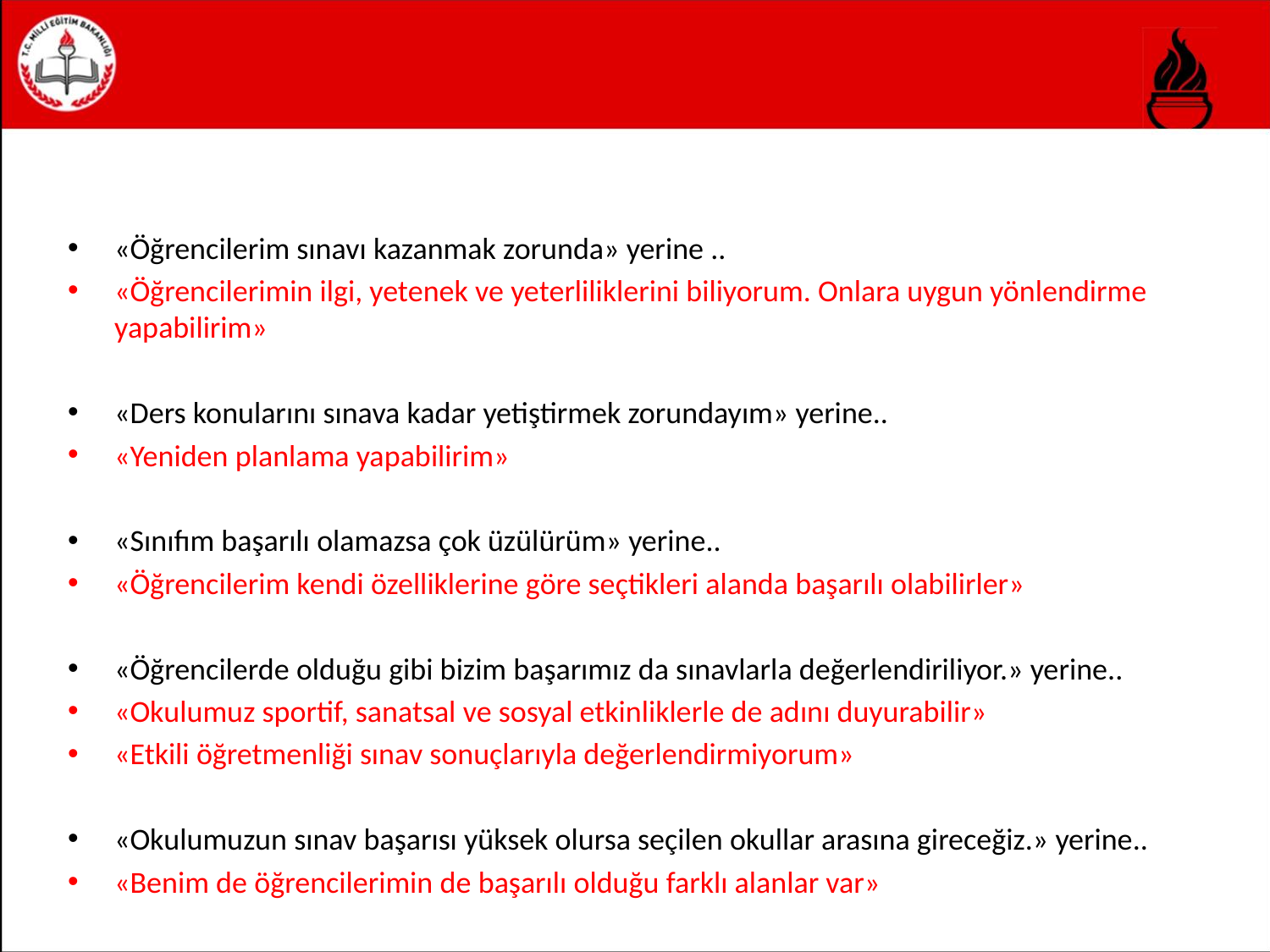

#
«Öğrencilerim sınavı kazanmak zorunda» yerine ..
«Öğrencilerimin ilgi, yetenek ve yeterliliklerini biliyorum. Onlara uygun yönlendirme yapabilirim»

«Ders konularını sınava kadar yetiştirmek zorundayım» yerine..
«Yeniden planlama yapabilirim»

«Sınıfım başarılı olamazsa çok üzülürüm» yerine..
«Öğrencilerim kendi özelliklerine göre seçtikleri alanda başarılı olabilirler»

«Öğrencilerde olduğu gibi bizim başarımız da sınavlarla değerlendiriliyor.» yerine..
«Okulumuz sportif, sanatsal ve sosyal etkinliklerle de adını duyurabilir»
«Etkili öğretmenliği sınav sonuçlarıyla değerlendirmiyorum»

«Okulumuzun sınav başarısı yüksek olursa seçilen okullar arasına gireceğiz.» yerine..
«Benim de öğrencilerimin de başarılı olduğu farklı alanlar var»